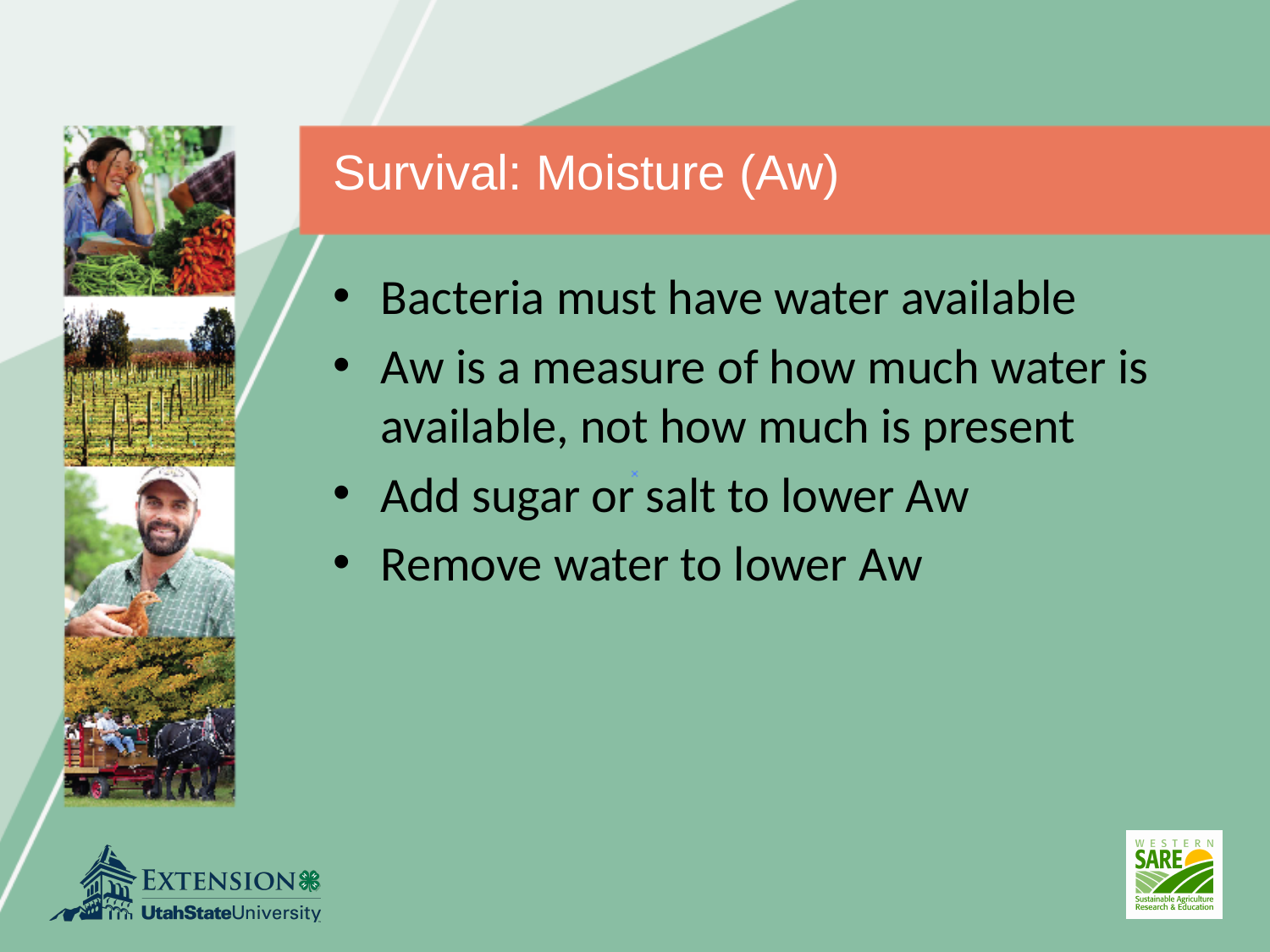

Survival: Moisture (Aw)
Bacteria must have water available
Aw is a measure of how much water is available, not how much is present
Add sugar or salt to lower Aw
Remove water to lower Aw